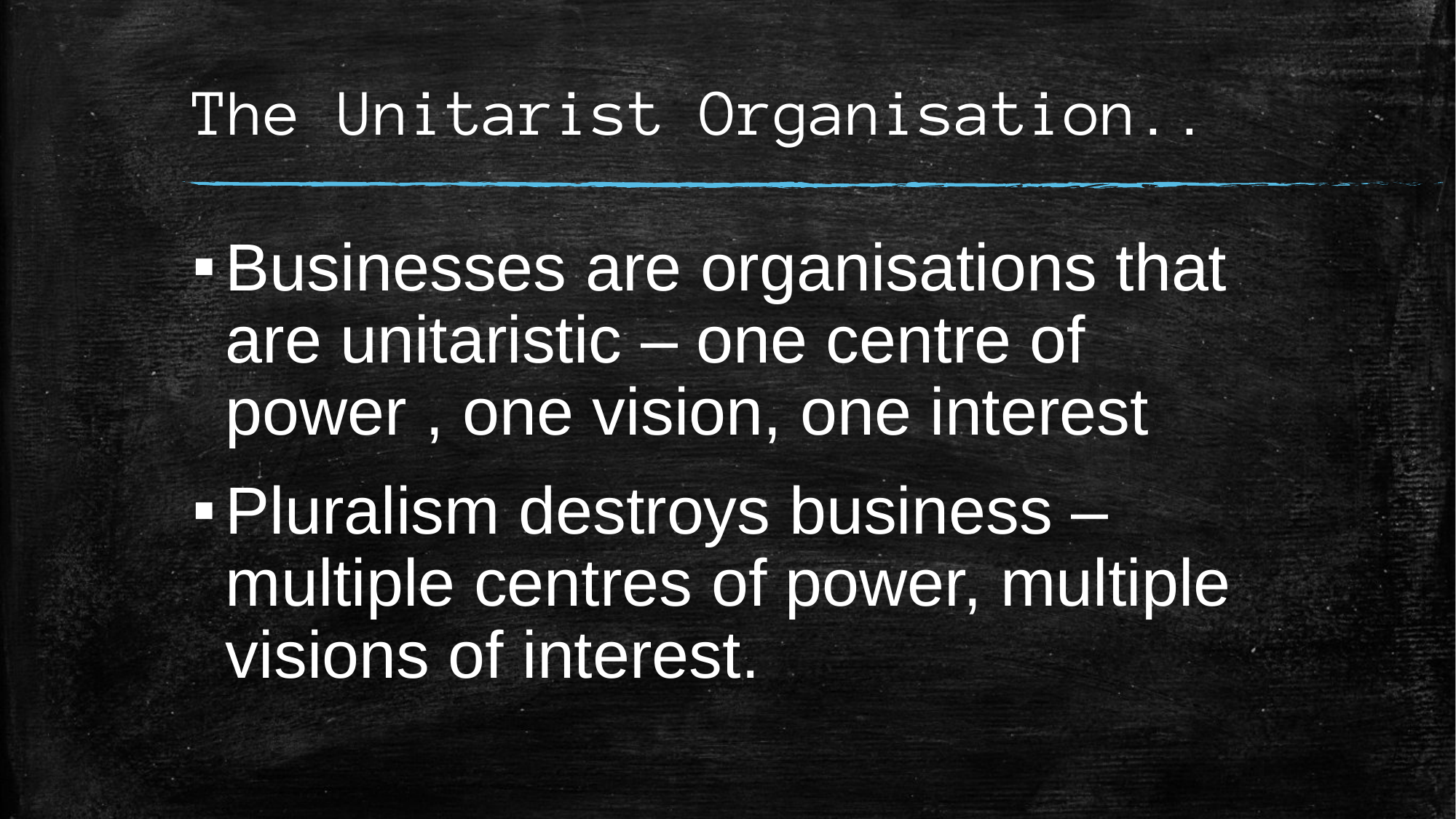

# The Unitarist Organisation..
Businesses are organisations that are unitaristic – one centre of power , one vision, one interest
Pluralism destroys business – multiple centres of power, multiple visions of interest.